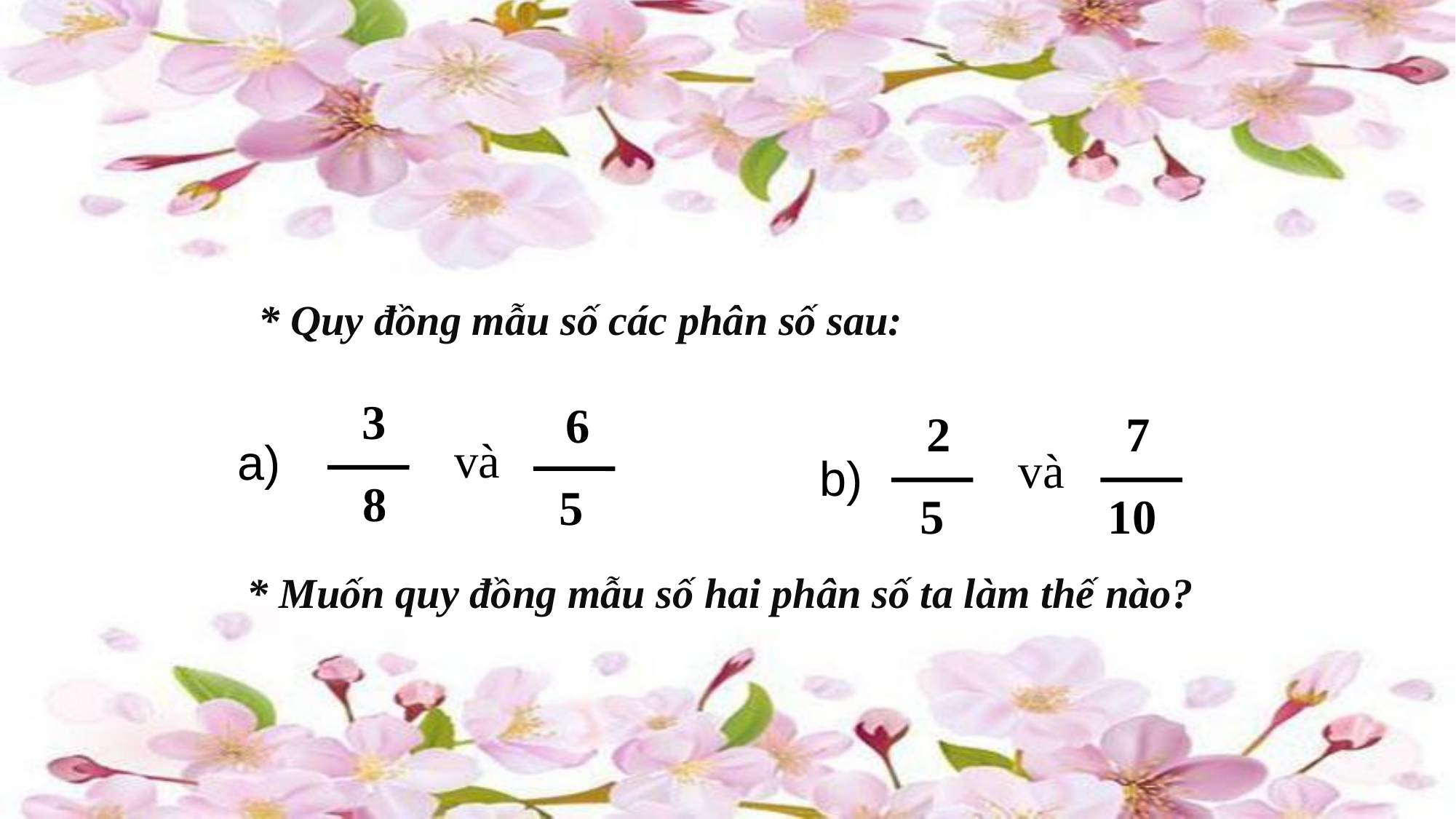

* Quy đồng mẫu số các phân số sau:
 3
 8
 6
5
 2
5
 7
10
và
a)
và
b)

* Muốn quy đồng mẫu số hai phân số ta làm thế nào?